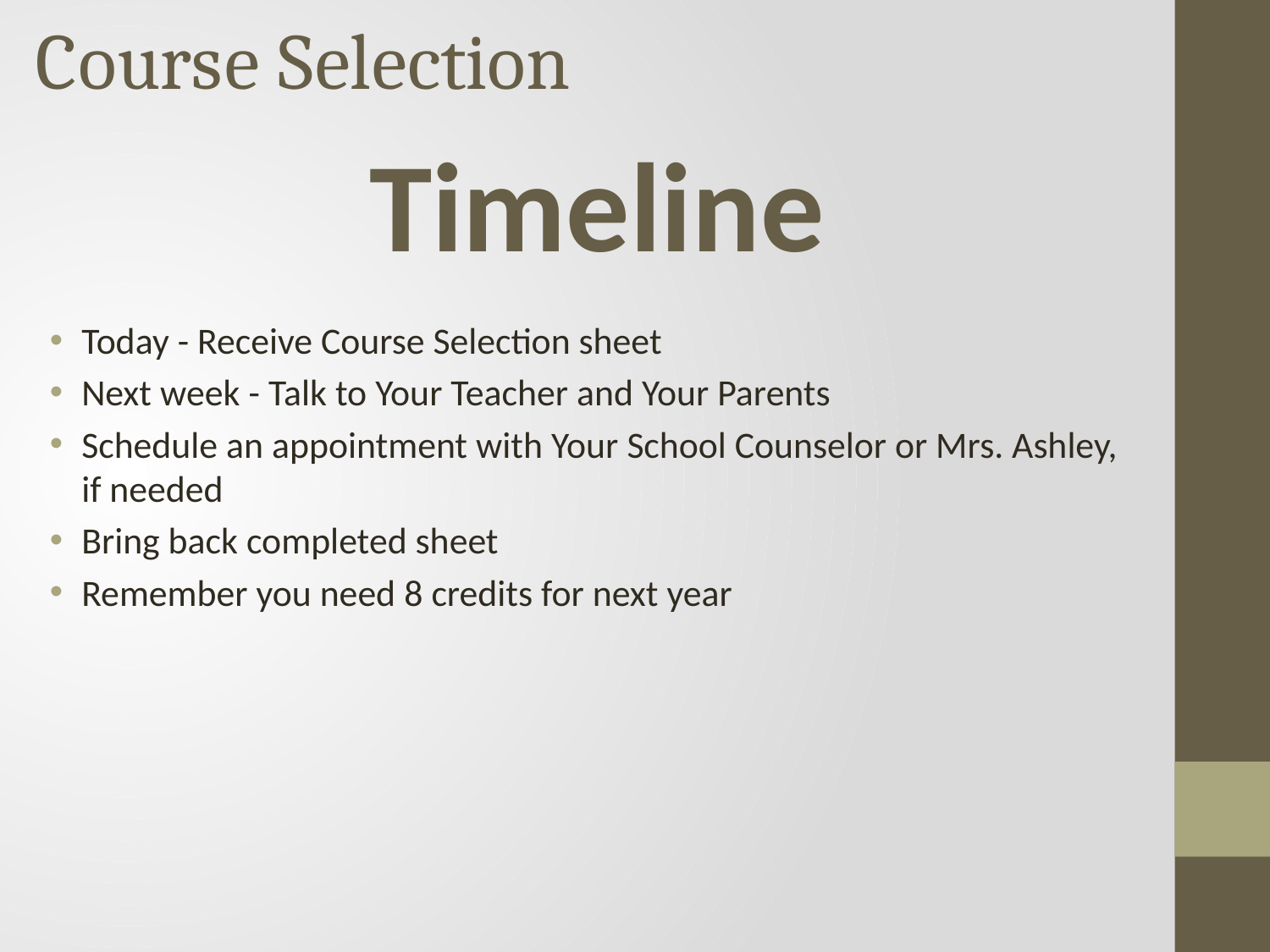

# Course Selection
Timeline
Today - Receive Course Selection sheet
Next week - Talk to Your Teacher and Your Parents
Schedule an appointment with Your School Counselor or Mrs. Ashley, if needed
Bring back completed sheet
Remember you need 8 credits for next year